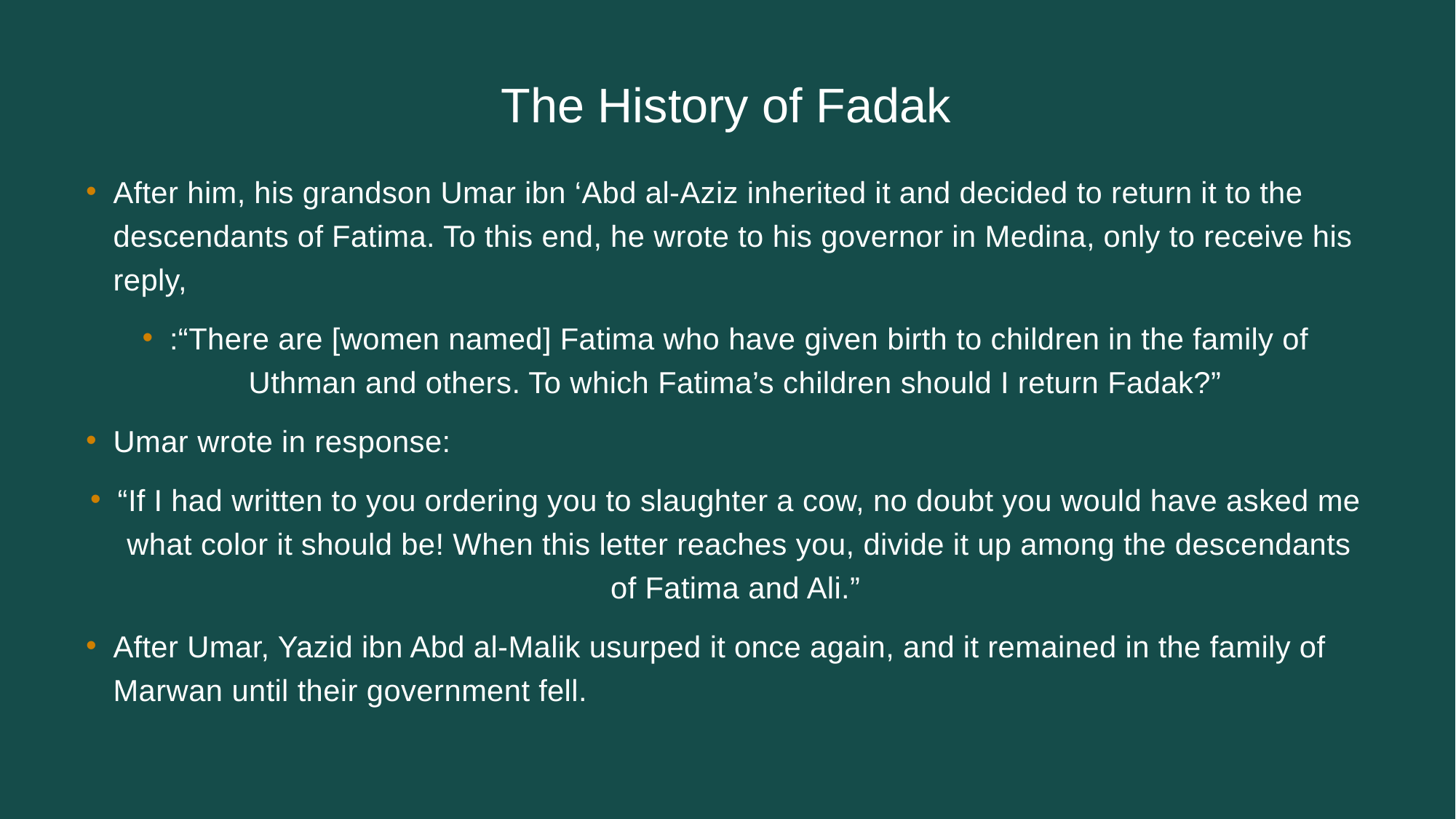

# The History of Fadak
After him, his grandson Umar ibn ‘Abd al-Aziz inherited it and decided to return it to the descendants of Fatima. To this end, he wrote to his governor in Medina, only to receive his reply,
:“There are [women named] Fatima who have given birth to children in the family of Uthman and others. To which Fatima’s children should I return Fadak?”
Umar wrote in response:
“If I had written to you ordering you to slaughter a cow, no doubt you would have asked me what color it should be! When this letter reaches you, divide it up among the descendants of Fatima and Ali.”
After Umar, Yazid ibn Abd al-Malik usurped it once again, and it remained in the family of Marwan until their government fell.